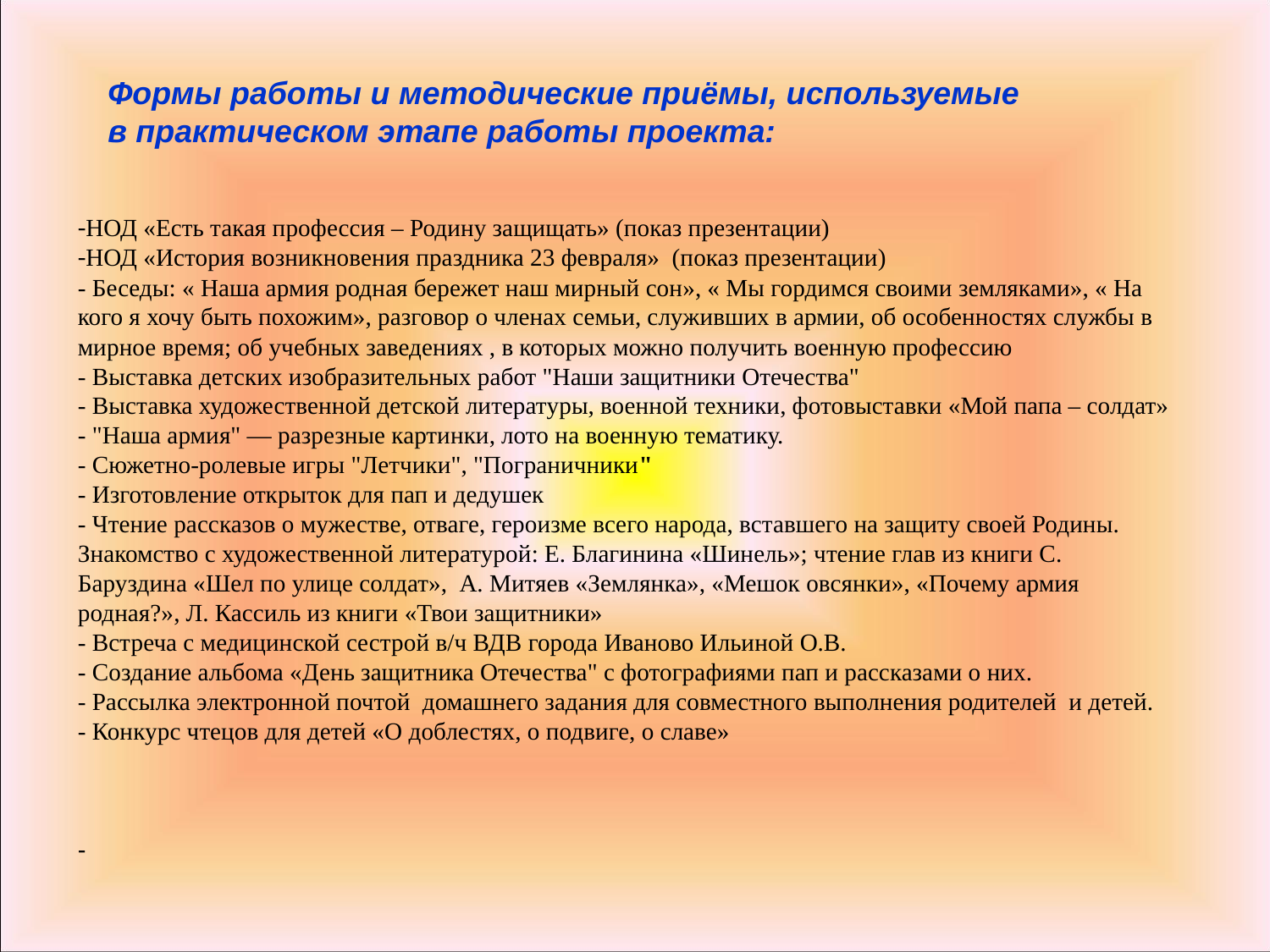

Формы работы и методические приёмы, используемые  в практическом этапе работы проекта:

НОД «Есть такая профессия – Родину защищать» (показ презентации)
НОД «История возникновения праздника 23 февраля»  (показ презентации)
- Беседы: « Наша армия родная бережет наш мирный сон», « Мы гордимся своими земляками», « На кого я хочу быть похожим», разговор о членах семьи, служивших в армии, об особенностях службы в мирное время; об учебных заведениях , в которых можно получить военную профессию
- Выставка детских изобразительных работ "Наши защитники Отечества"
- Выставка художественной детской литературы, военной техники, фотовыставки «Мой папа – солдат»
- "Наша армия" — разрезные картинки, лото на военную тематику.
- Сюжетно-ролевые игры "Летчики", "Пограничники"
- Изготовление открыток для пап и дедушек
- Чтение рассказов о мужестве, отваге, героизме всего народа, вставшего на защиту своей Родины.  Знакомство с художественной литературой: Е. Благинина «Шинель»; чтение глав из книги С. Баруздина «Шел по улице солдат»,  А. Митяев «Землянка», «Мешок овсянки», «Почему армия родная?», Л. Кассиль из книги «Твои защитники»
- Встреча с медицинской сестрой в/ч ВДВ города Иваново Ильиной О.В.
- Создание альбома «День защитника Отечества" с фотографиями пап и рассказами о них.
- Рассылка электронной почтой  домашнего задания для совместного выполнения родителей  и детей.
- Конкурс чтецов для детей «О доблестях, о подвиге, о славе»

-